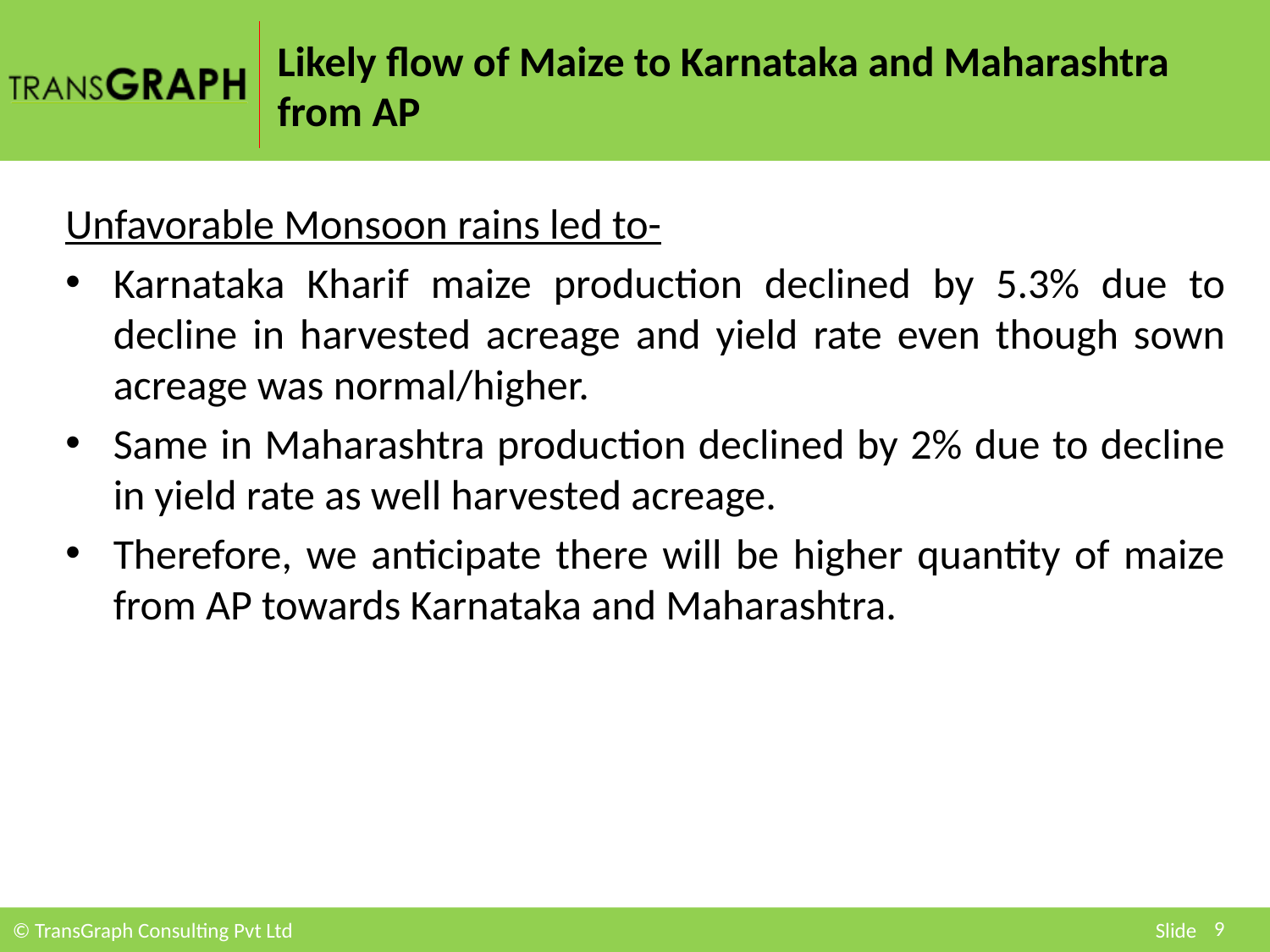

# Likely flow of Maize to Karnataka and Maharashtra from AP
Unfavorable Monsoon rains led to-
Karnataka Kharif maize production declined by 5.3% due to decline in harvested acreage and yield rate even though sown acreage was normal/higher.
Same in Maharashtra production declined by 2% due to decline in yield rate as well harvested acreage.
Therefore, we anticipate there will be higher quantity of maize from AP towards Karnataka and Maharashtra.

9